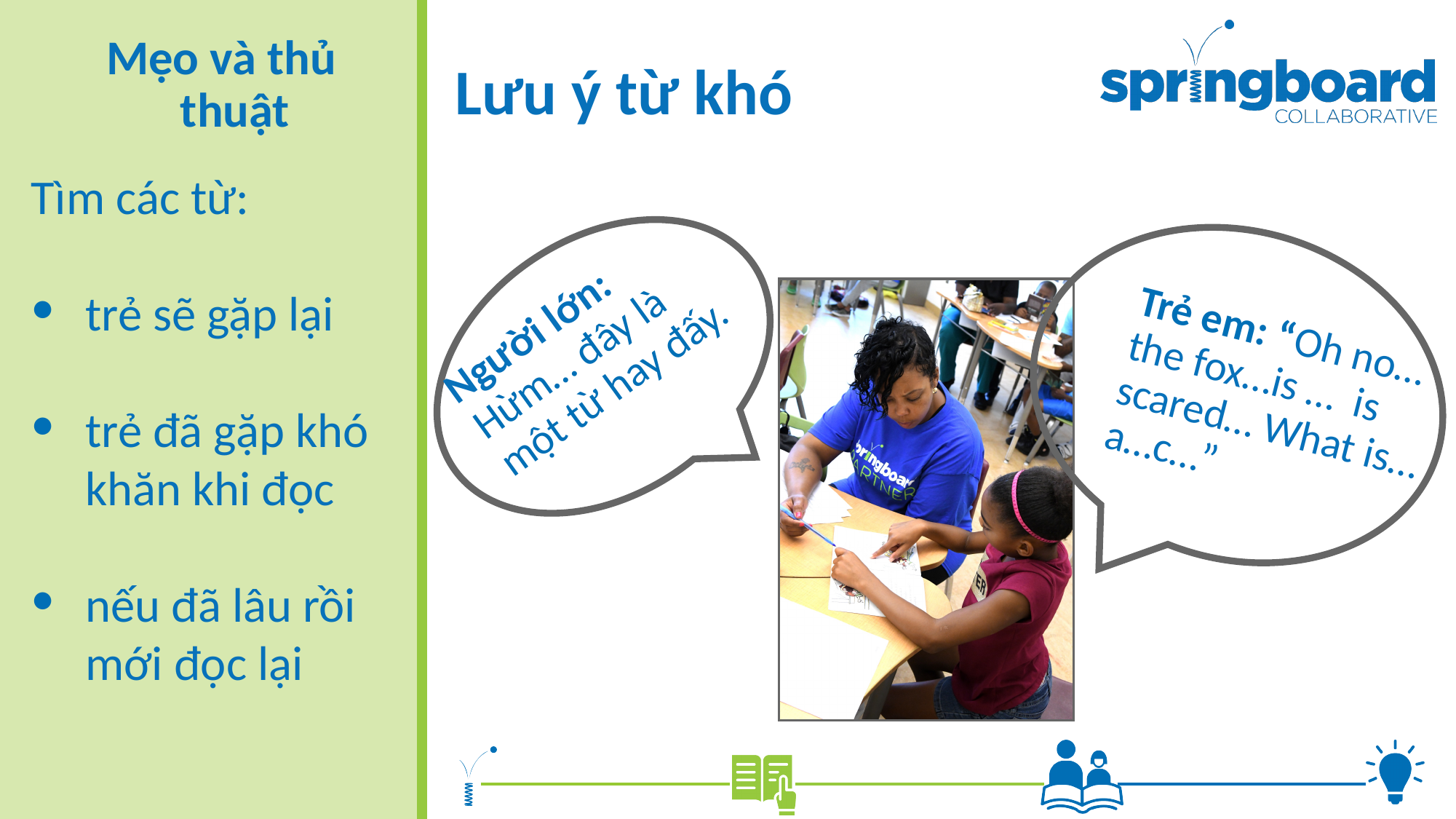

# Lưu ý từ khó
Mẹo và thủ thuật
Tìm các từ:

trẻ sẽ gặp lại

trẻ đã gặp khó khăn khi đọc

nếu đã lâu rồi mới đọc lại

Trẻ em: “Oh no…the fox…is …  is scared… What is…a…c…”
Người lớn: Hừm… đây là một từ hay đấy.